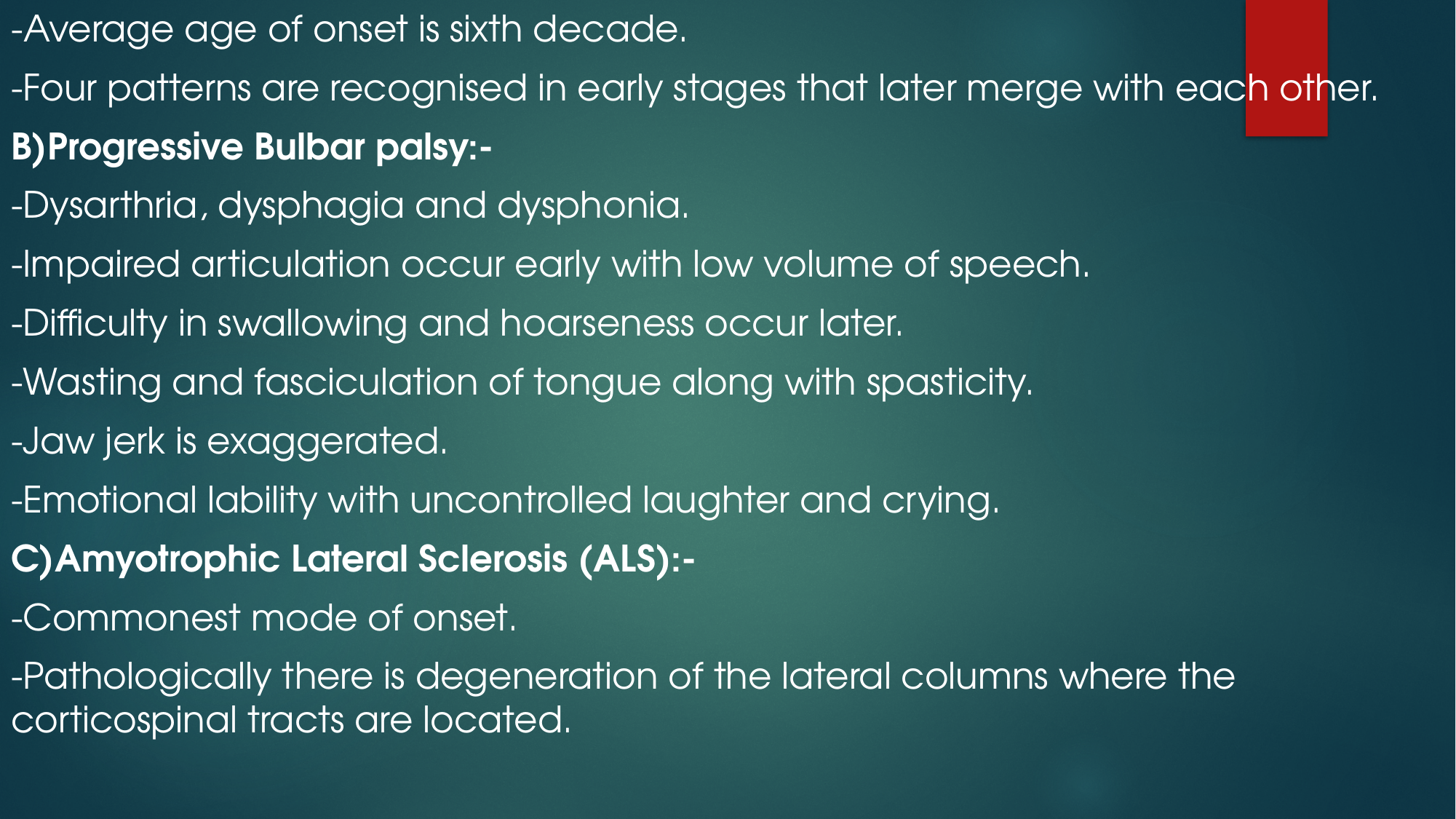

-Average age of onset is sixth decade.
-Four patterns are recognised in early stages that later merge with each other.
B)Progressive Bulbar palsy:-
-Dysarthria, dysphagia and dysphonia.
-Impaired articulation occur early with low volume of speech.
-Difficulty in swallowing and hoarseness occur later.
-Wasting and fasciculation of tongue along with spasticity.
-Jaw jerk is exaggerated.
-Emotional lability with uncontrolled laughter and crying.
C)Amyotrophic Lateral Sclerosis (ALS):-
-Commonest mode of onset.
-Pathologically there is degeneration of the lateral columns where the corticospinal tracts are located.